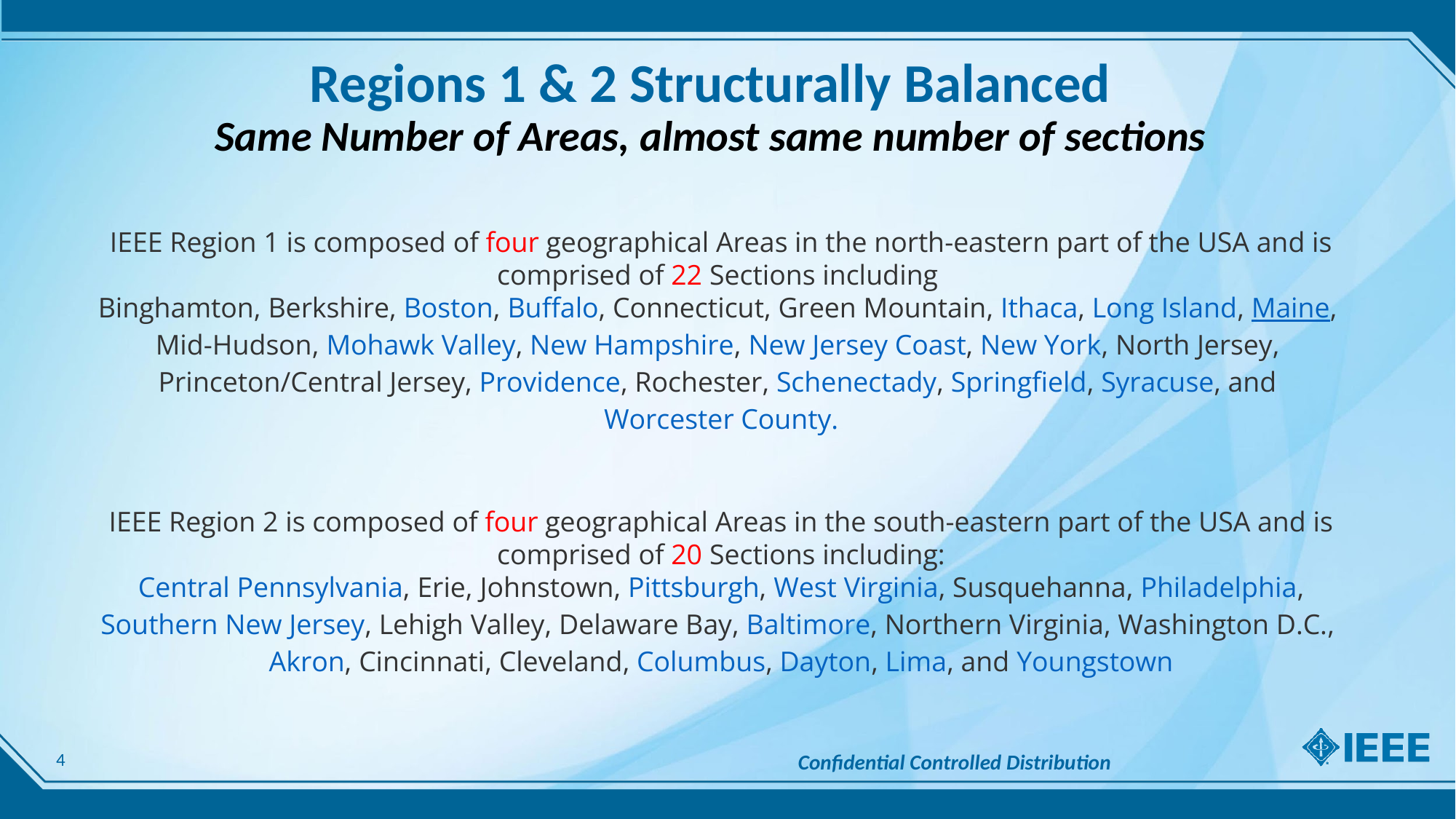

Regions 1 & 2 Structurally Balanced
Same Number of Areas, almost same number of sections

IEEE Region 1 is composed of four geographical Areas in the north-eastern part of the USA and is comprised of 22 Sections including
Binghamton, Berkshire, Boston, Buffalo, Connecticut, Green Mountain, Ithaca, Long Island, Maine, Mid-Hudson, Mohawk Valley, New Hampshire, New Jersey Coast, New York, North Jersey, Princeton/Central Jersey, Providence, Rochester, Schenectady, Springfield, Syracuse, and Worcester County.

IEEE Region 2 is composed of four geographical Areas in the south-eastern part of the USA and is comprised of 20 Sections including:
 Central Pennsylvania, Erie, Johnstown, Pittsburgh, West Virginia, Susquehanna, Philadelphia, Southern New Jersey, Lehigh Valley, Delaware Bay, Baltimore, Northern Virginia, Washington D.C., Akron, Cincinnati, Cleveland, Columbus, Dayton, Lima, and Youngstown
Confidential Controlled Distribution